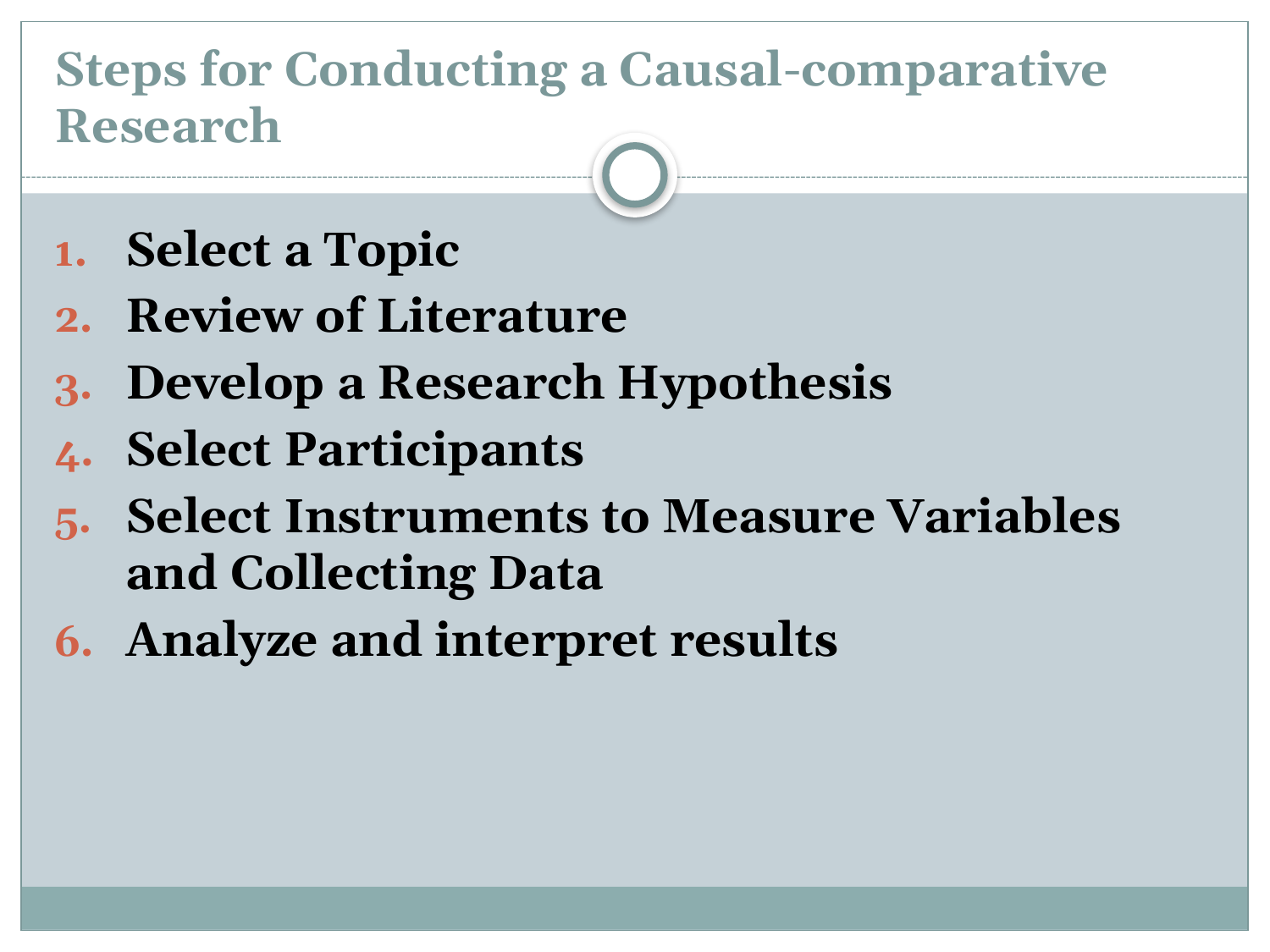

# Steps for Conducting a Causal-comparative Research
Select a Topic
Review of Literature
Develop a Research Hypothesis
Select Participants
Select Instruments to Measure Variables and Collecting Data
Analyze and interpret results